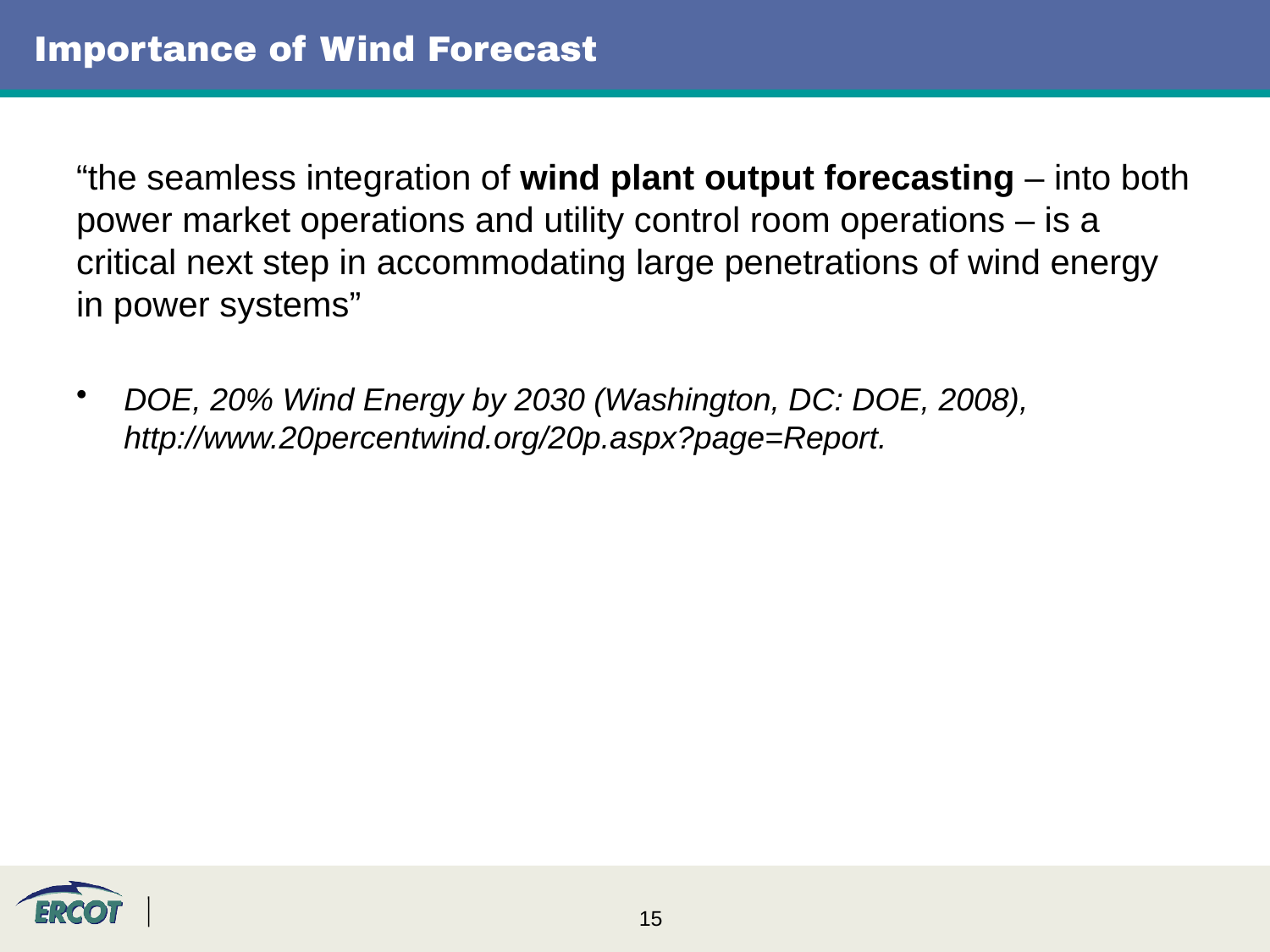

# Importance of Wind Forecast
“the seamless integration of wind plant output forecasting – into both power market operations and utility control room operations – is a critical next step in accommodating large penetrations of wind energy in power systems”

DOE, 20% Wind Energy by 2030 (Washington, DC: DOE, 2008), http://www.20percentwind.org/20p.aspx?page=Report.